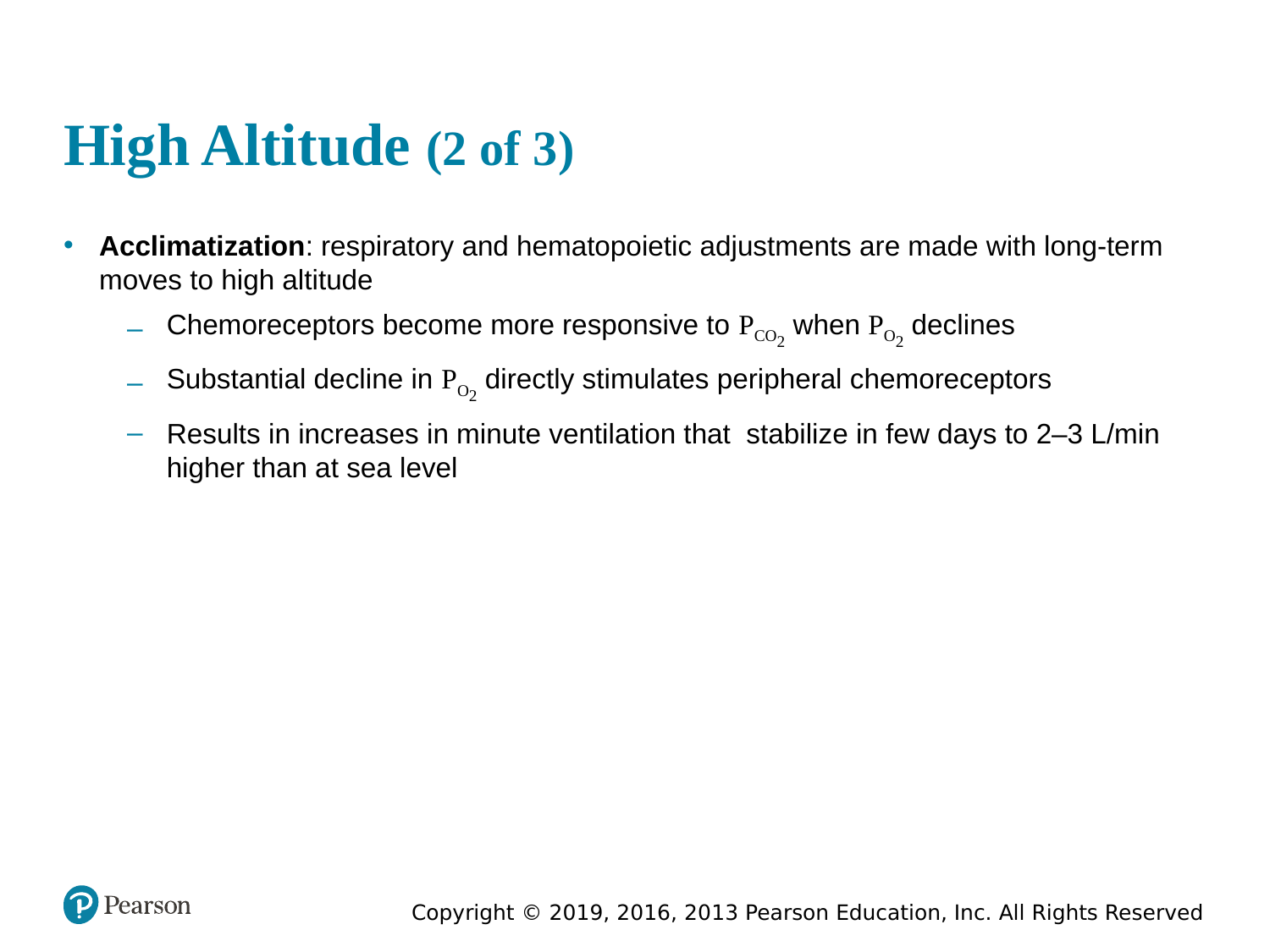

# High Altitude (2 of 3)
Acclimatization: respiratory and hematopoietic adjustments are made with long-term moves to high altitude
Chemoreceptors become more responsive to PCO2 when PO2 declines
Substantial decline in PO2 directly stimulates peripheral chemoreceptors
Results in increases in minute ventilation that  stabilize in few days to 2–3 L/min higher than at sea level